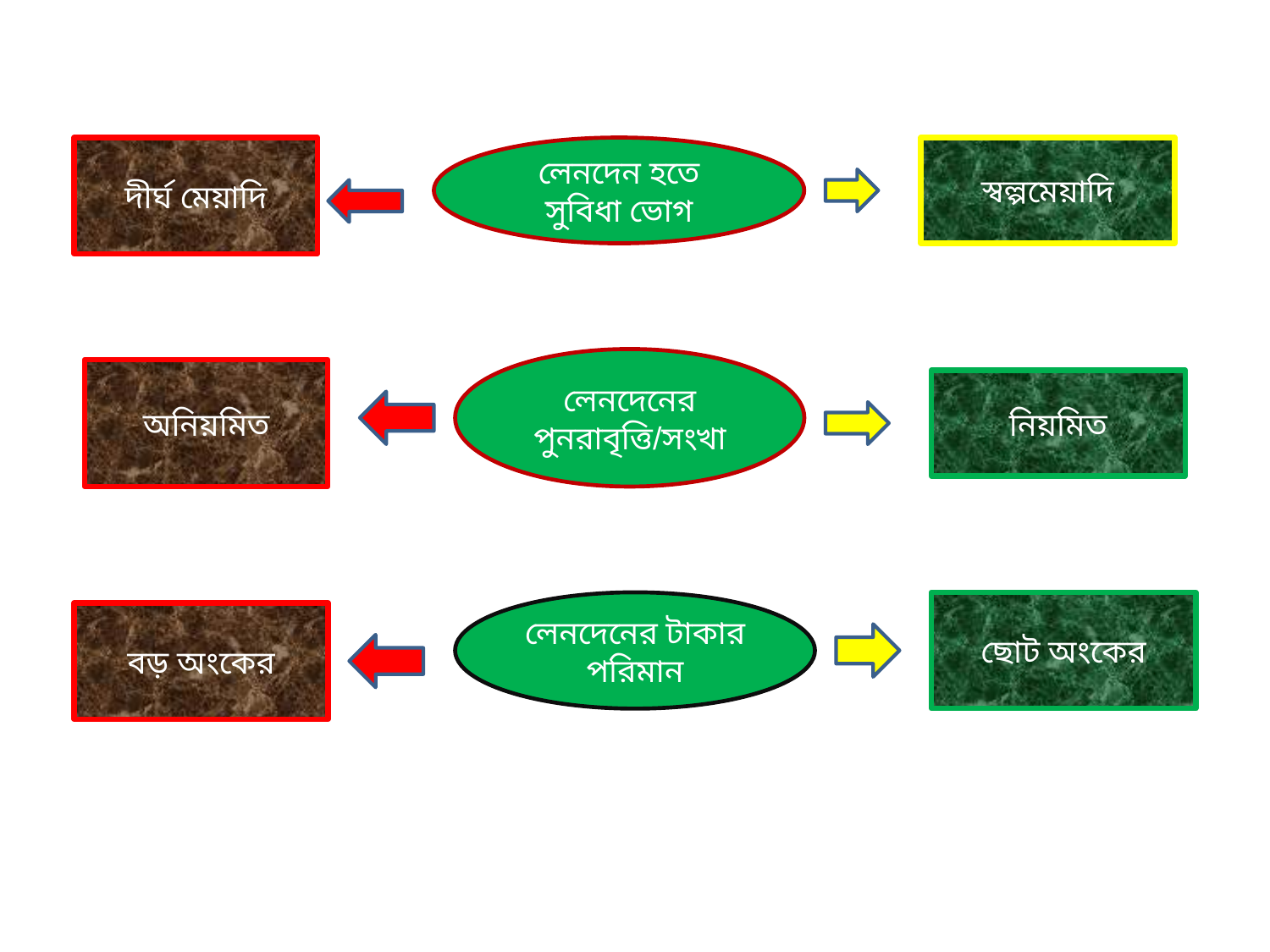

দীর্ঘ মেয়াদি
লেনদেন হতে সুবিধা ভোগ
স্বল্পমেয়াদি

লেনদেনের পুনরাবৃত্তি/সংখা
অনিয়মিত
নিয়মিত

লেনদেনের টাকার পরিমান
ছোট অংকের
বড় অংকের